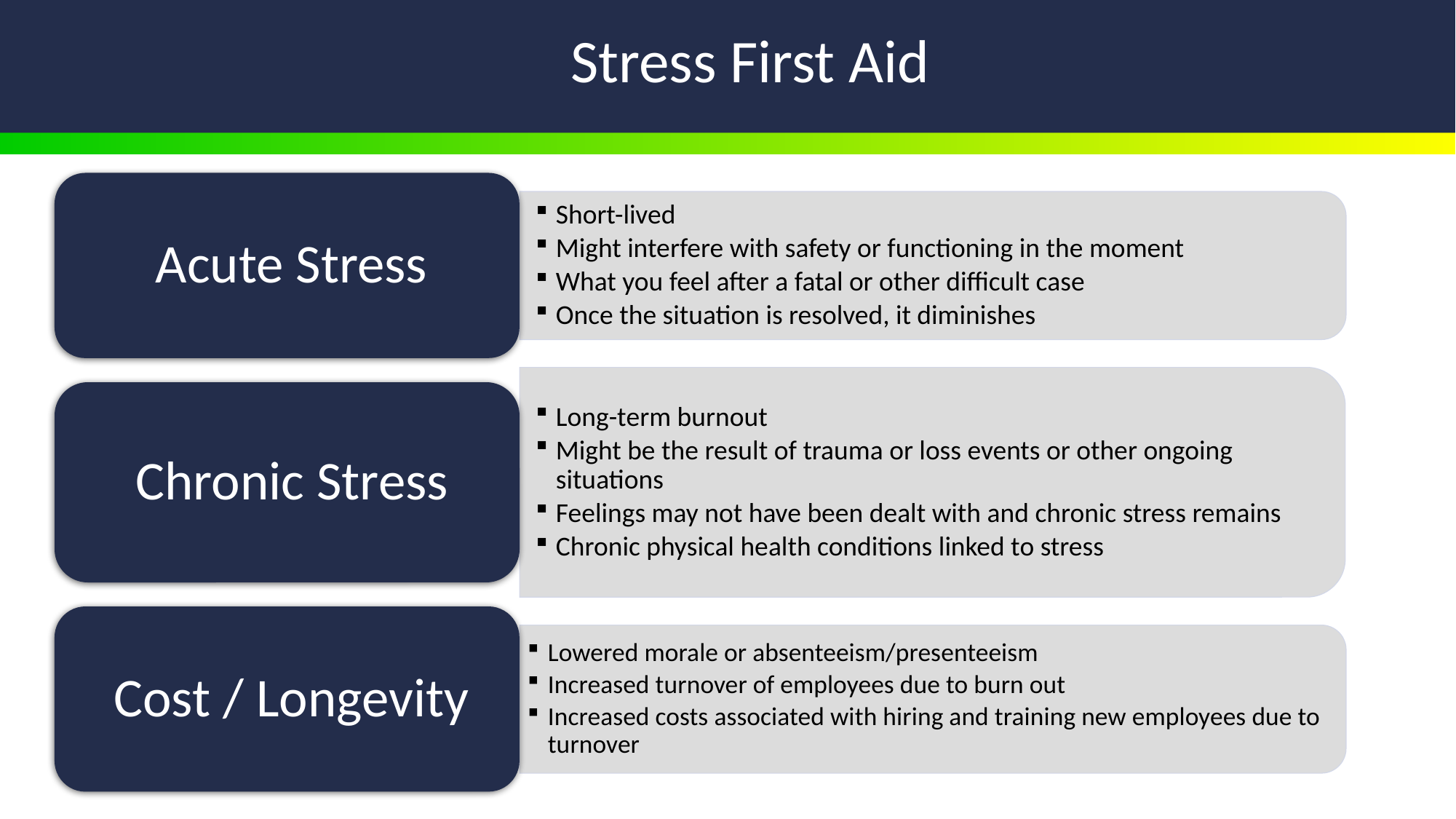

# Stress First Aid
Short-lived
Might interfere with safety or functioning in the moment
What you feel after a fatal or other difficult case
Once the situation is resolved, it diminishes
Acute Stress
Long-term burnout
Might be the result of trauma or loss events or other ongoing situations
Feelings may not have been dealt with and chronic stress remains
Chronic physical health conditions linked to stress
Chronic Stress
Lowered morale or absenteeism/presenteeism
Increased turnover of employees due to burn out
Increased costs associated with hiring and training new employees due to turnover
Cost / Longevity